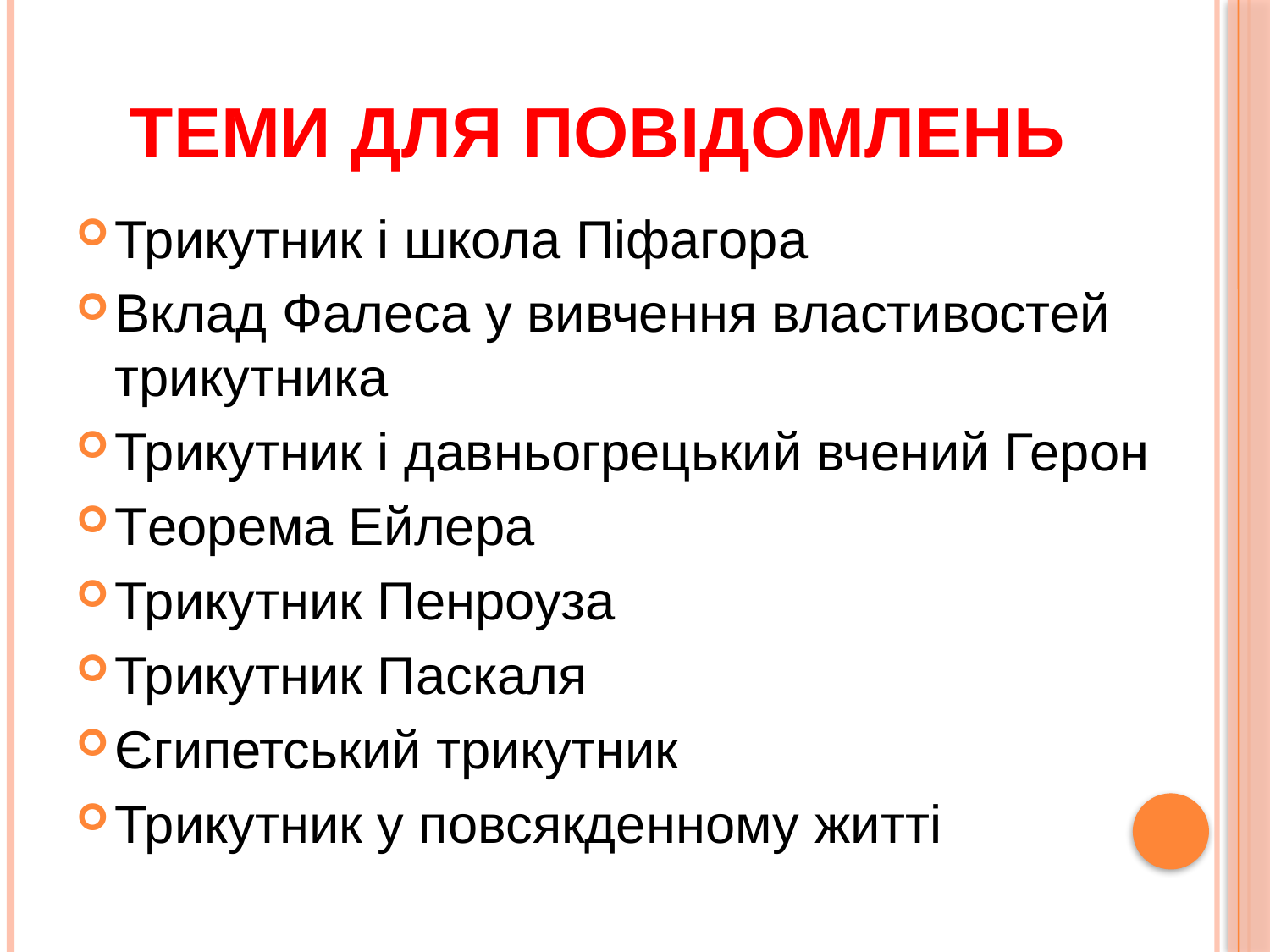

# Теми для повідомлень
Трикутник і школа Піфагора
Вклад Фалеса у вивчення властивостей трикутника
Трикутник і давньогрецький вчений Герон
Теорема Ейлера
Трикутник Пенроуза
Трикутник Паскаля
Єгипетський трикутник
Трикутник у повсякденному житті